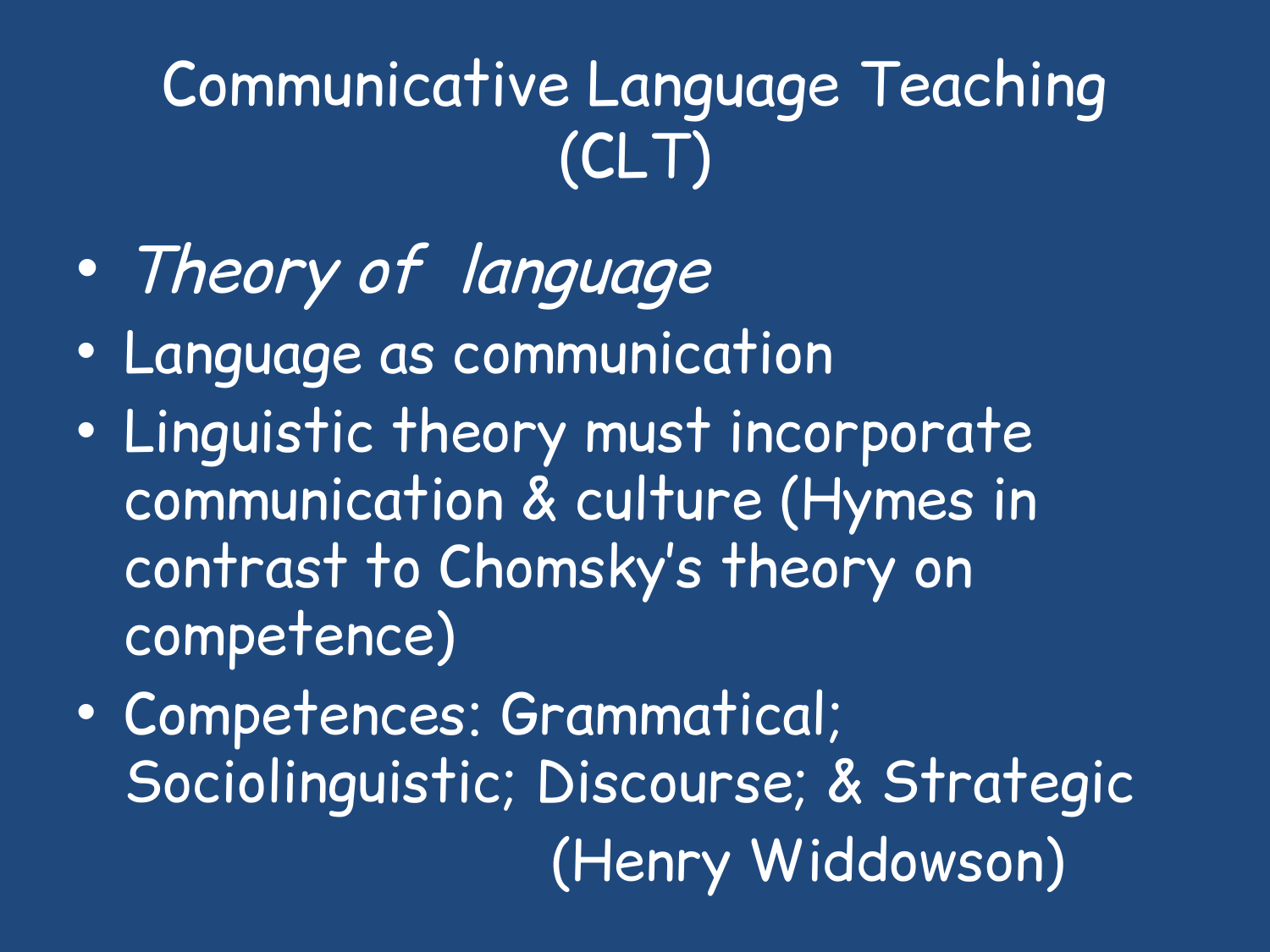

# Communicative Language Teaching (CLT)
Theory of  language
Language as communication
Linguistic theory must incorporate communication & culture (Hymes in contrast to Chomsky’s theory on competence)
Competences: Grammatical; Sociolinguistic; Discourse; & Strategic
                            (Henry Widdowson)